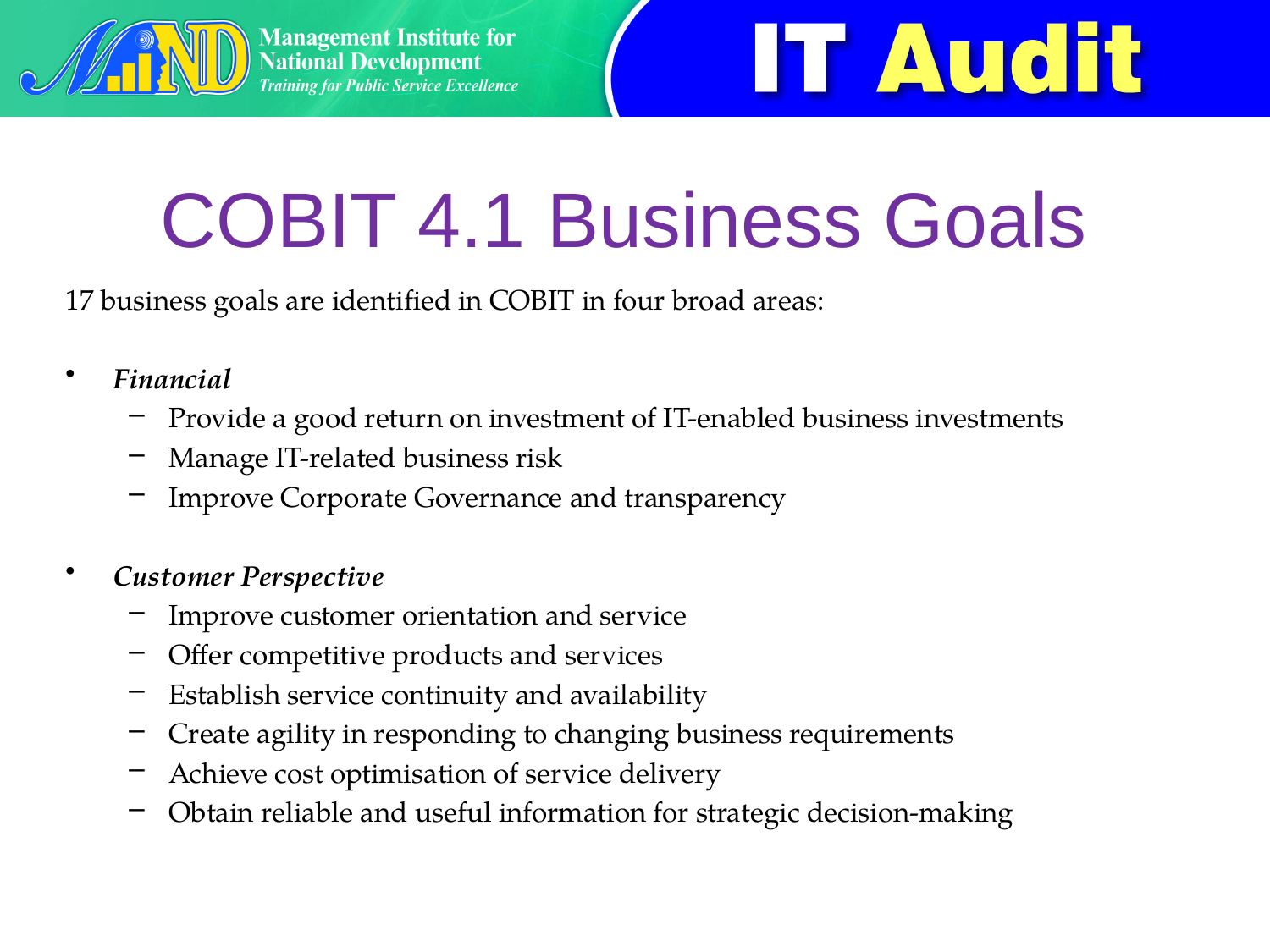

# COBIT 4.1 Business Goals
17 business goals are identified in COBIT in four broad areas:

Financial
Provide a good return on investment of IT-enabled business investments
Manage IT-related business risk
Improve Corporate Governance and transparency

Customer Perspective
Improve customer orientation and service
Offer competitive products and services
Establish service continuity and availability
Create agility in responding to changing business requirements
Achieve cost optimisation of service delivery
Obtain reliable and useful information for strategic decision-making